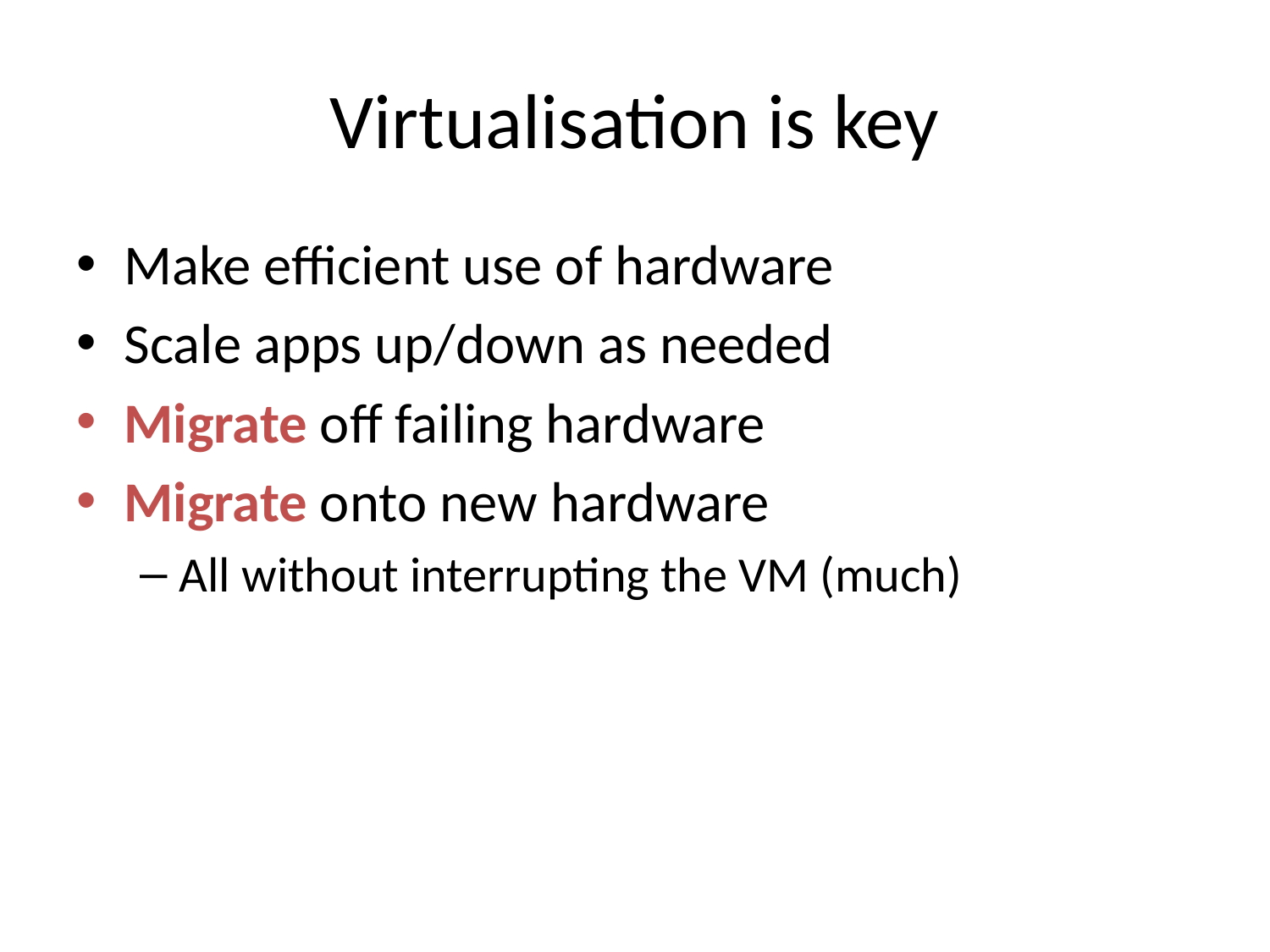

# Virtualisation is key
Make efficient use of hardware
Scale apps up/down as needed
Migrate off failing hardware
Migrate onto new hardware
All without interrupting the VM (much)